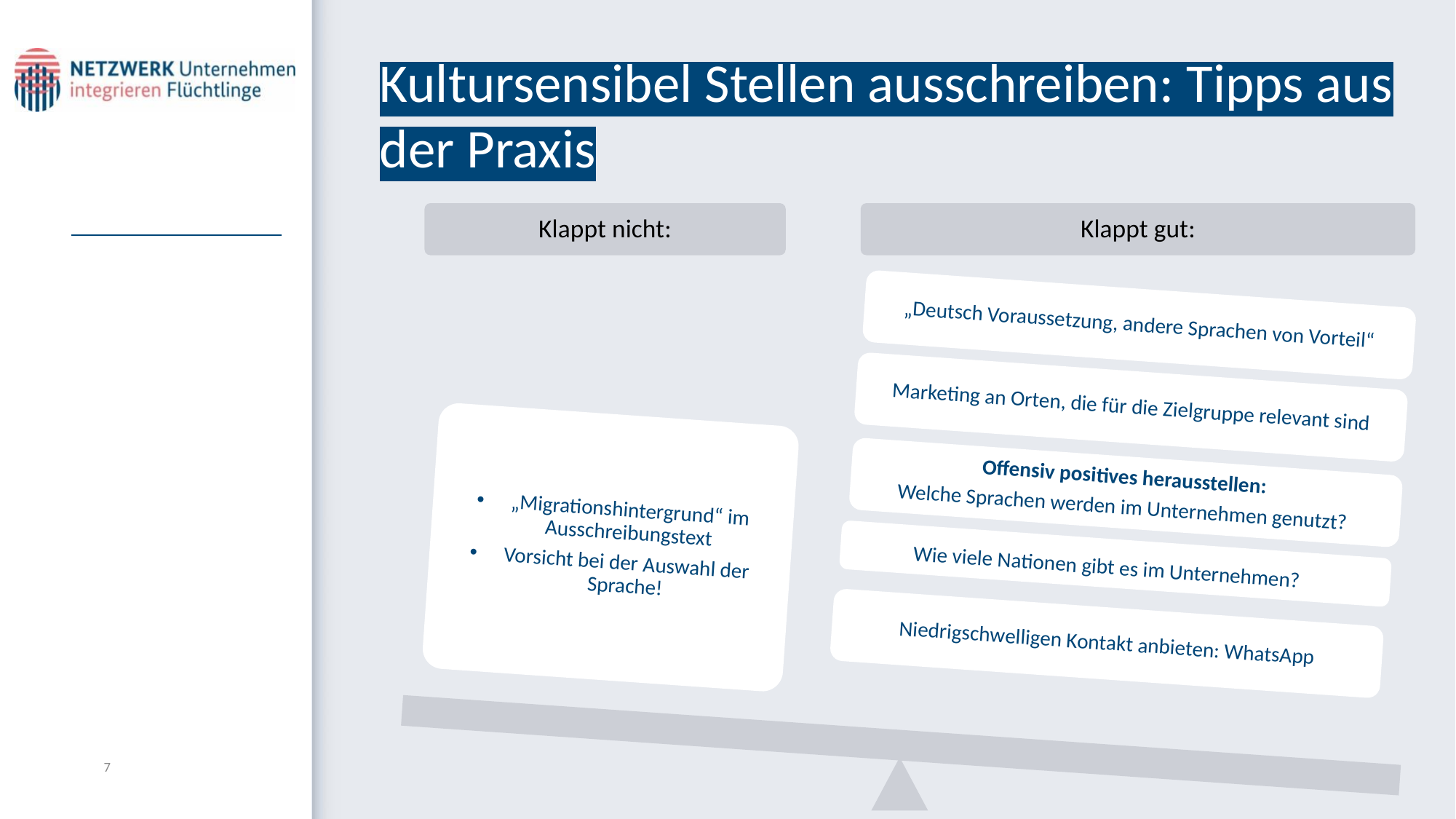

# Kultursensibel Stellen ausschreiben: Tipps aus der Praxis

Klappt nicht:

Klappt gut:

„Deutsch Voraussetzung, andere Sprachen von Vorteil“

Marketing an Orten, die für die Zielgruppe relevant sind
„Migrationshintergrund“ im Ausschreibungstext
Vorsicht bei der Auswahl der Sprache!

Offensiv positives herausstellen:
Welche Sprachen werden im Unternehmen genutzt?
Wie viele Nationen gibt es im Unternehmen? v

Niedrigschwelligen Kontakt anbieten: WhatsApp

7